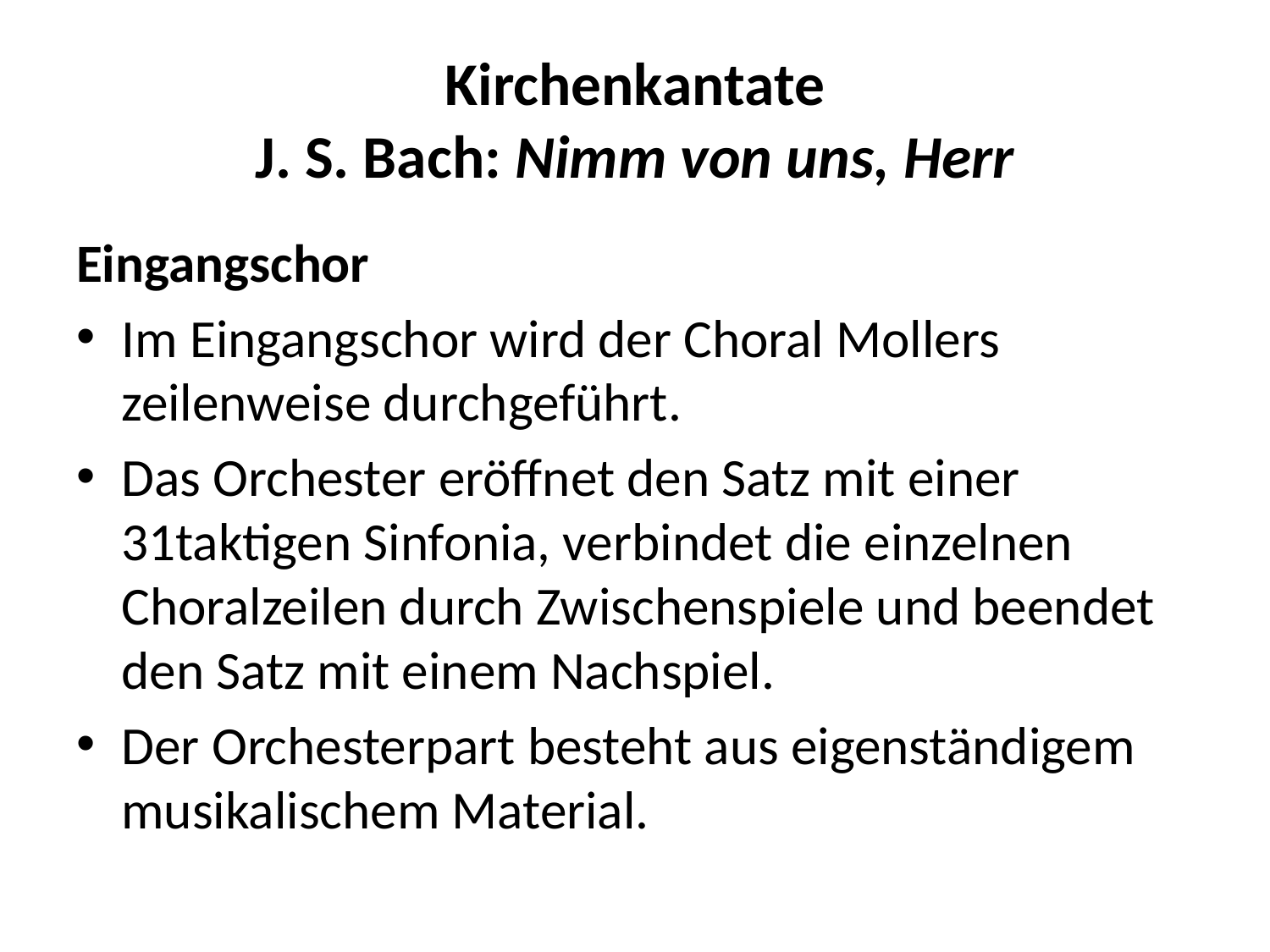

# Kirchenkantate J. S. Bach: Nimm von uns, Herr
Eingangschor
Im Eingangschor wird der Choral Mollers zeilenweise durchgeführt.
Das Orchester eröffnet den Satz mit einer  31taktigen Sinfonia, verbindet die einzelnen Choralzeilen durch Zwischenspiele und beendet den Satz mit einem Nachspiel.
Der Orchesterpart besteht aus eigenständigem musikalischem Material.